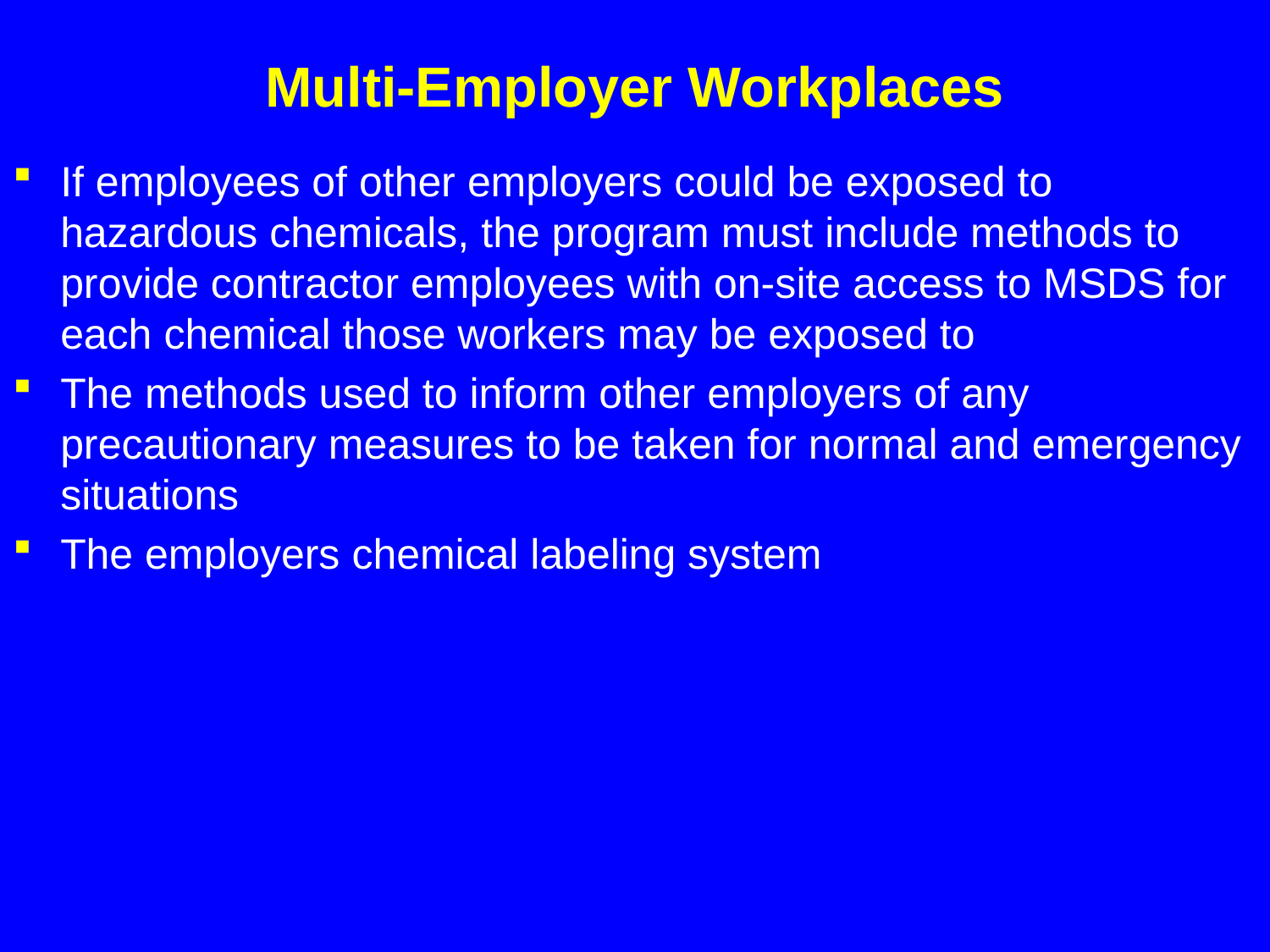

# Multi-Employer Workplaces
If employees of other employers could be exposed to hazardous chemicals, the program must include methods to provide contractor employees with on-site access to MSDS for each chemical those workers may be exposed to
The methods used to inform other employers of any precautionary measures to be taken for normal and emergency situations
The employers chemical labeling system